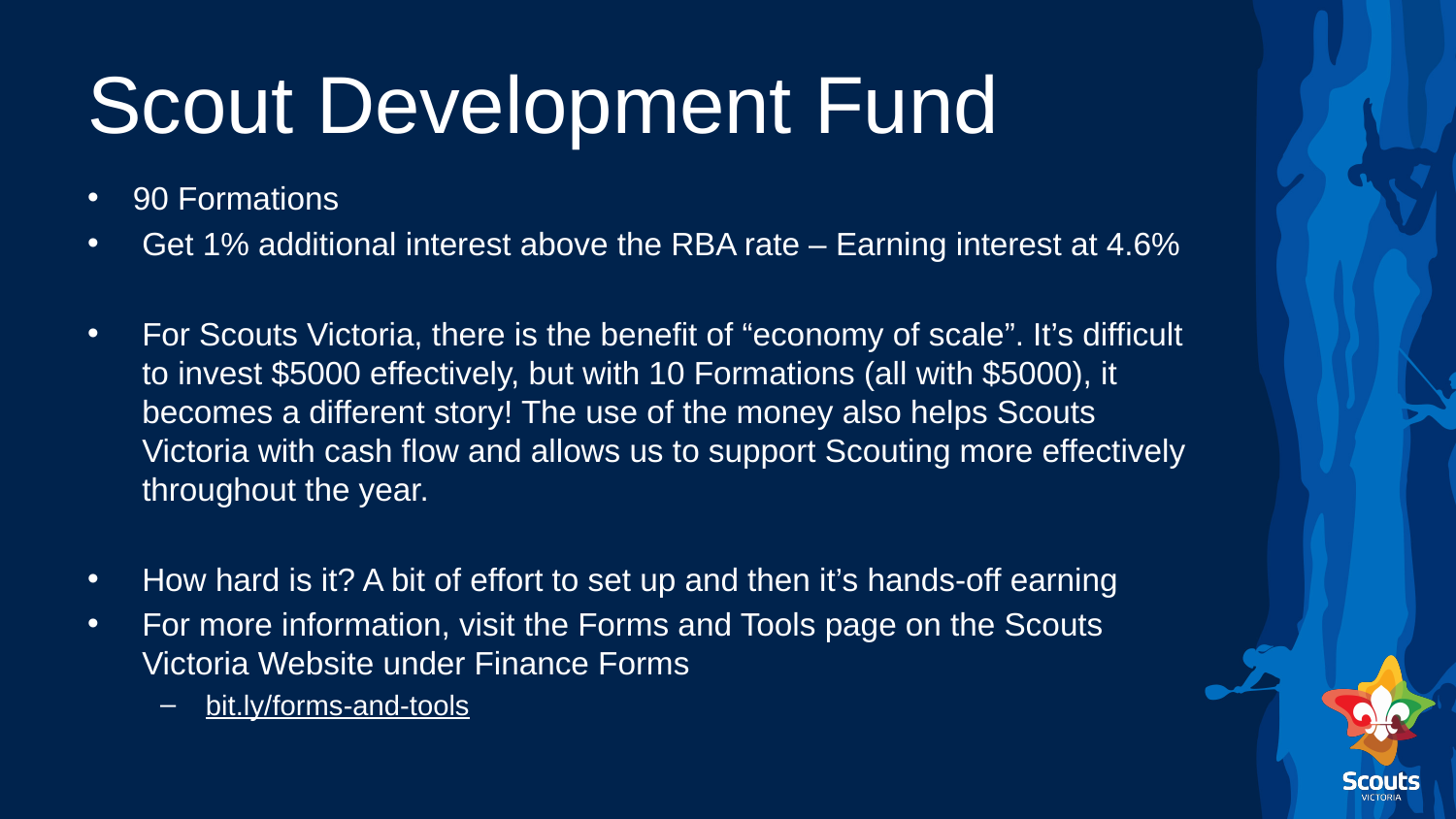

# Scout Development Fund
90 Formations
Get 1% additional interest above the RBA rate – Earning interest at 4.6%

For Scouts Victoria, there is the benefit of “economy of scale”. It’s difficult to invest $5000 effectively, but with 10 Formations (all with $5000), it becomes a different story! The use of the money also helps Scouts Victoria with cash flow and allows us to support Scouting more effectively throughout the year.

How hard is it? A bit of effort to set up and then it’s hands-off earning
For more information, visit the Forms and Tools page on the Scouts
Victoria Website under Finance Forms
bit.ly/forms-and-tools